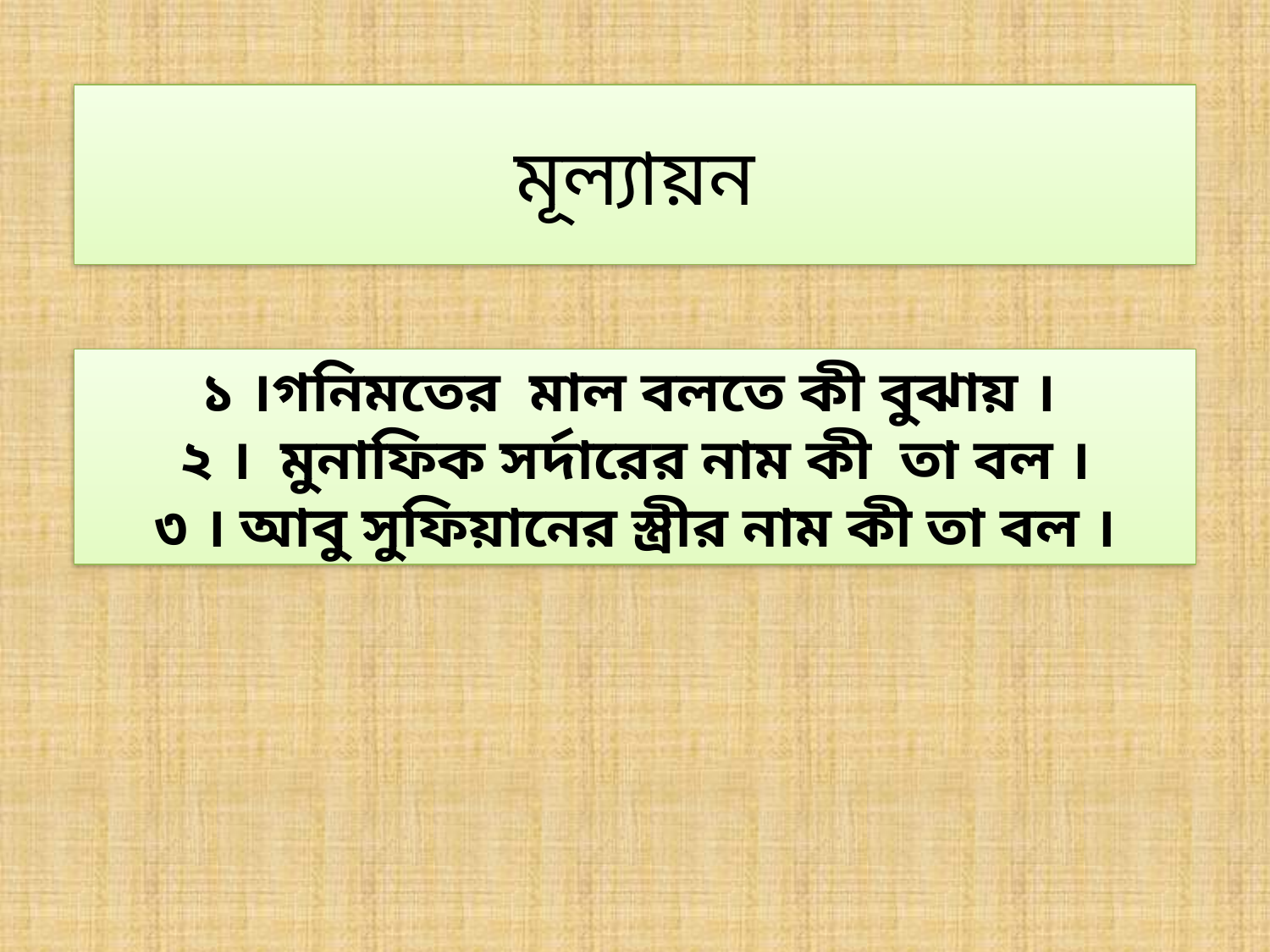

# মূল্যায়ন
১ ।গনিমতের  মাল বলতে কী বুঝায় ।
২ ।  মুনাফিক সর্দারের নাম কী  তা বল ।
৩ । আবু সুফিয়ানের স্ত্রীর নাম কী তা বল ।